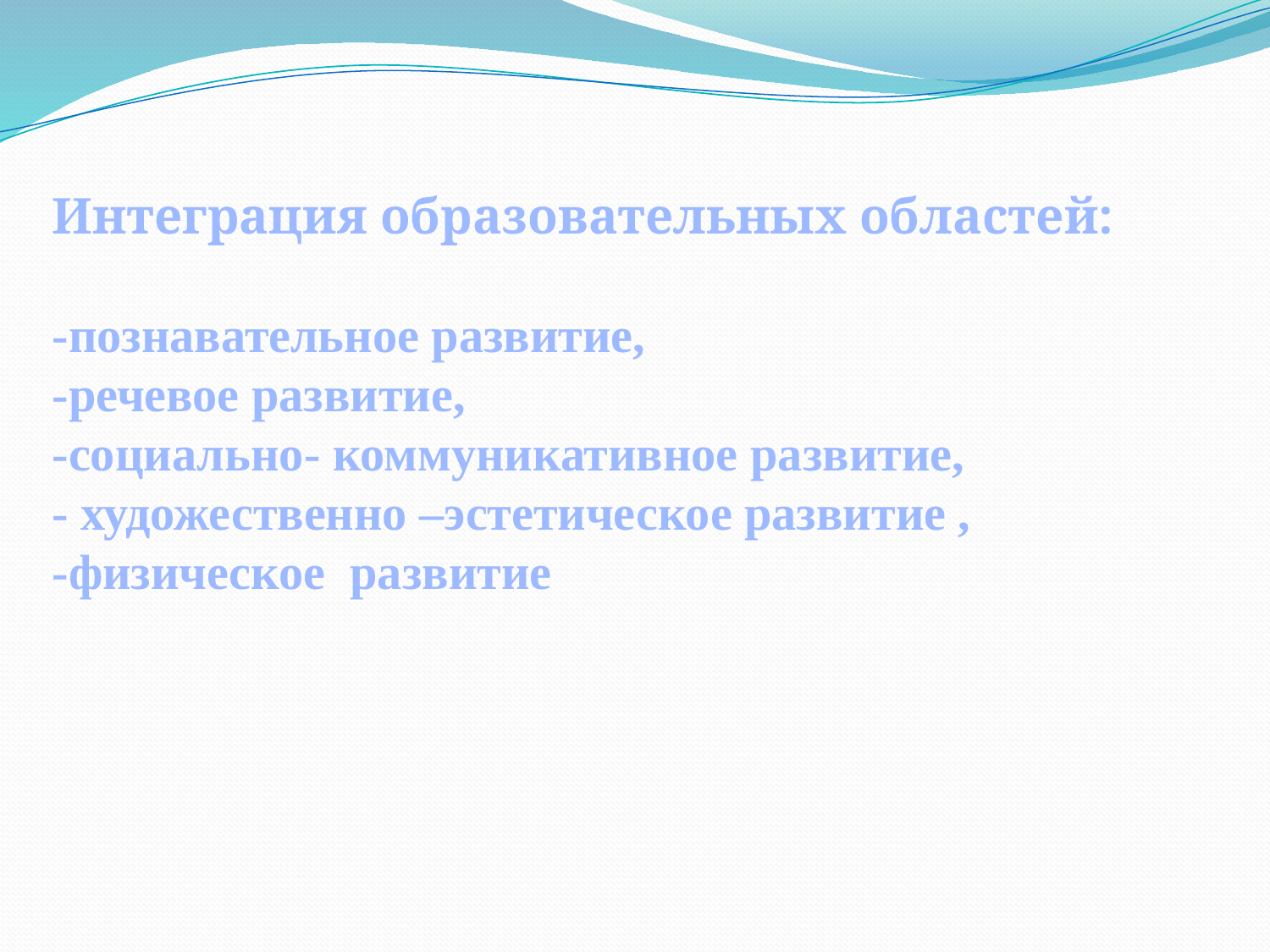

Интеграция образовательных областей:

-познавательное развитие,
-речевое развитие,
-социально- коммуникативное развитие,
- художественно –эстетическое развитие ,
-физическое  развитие